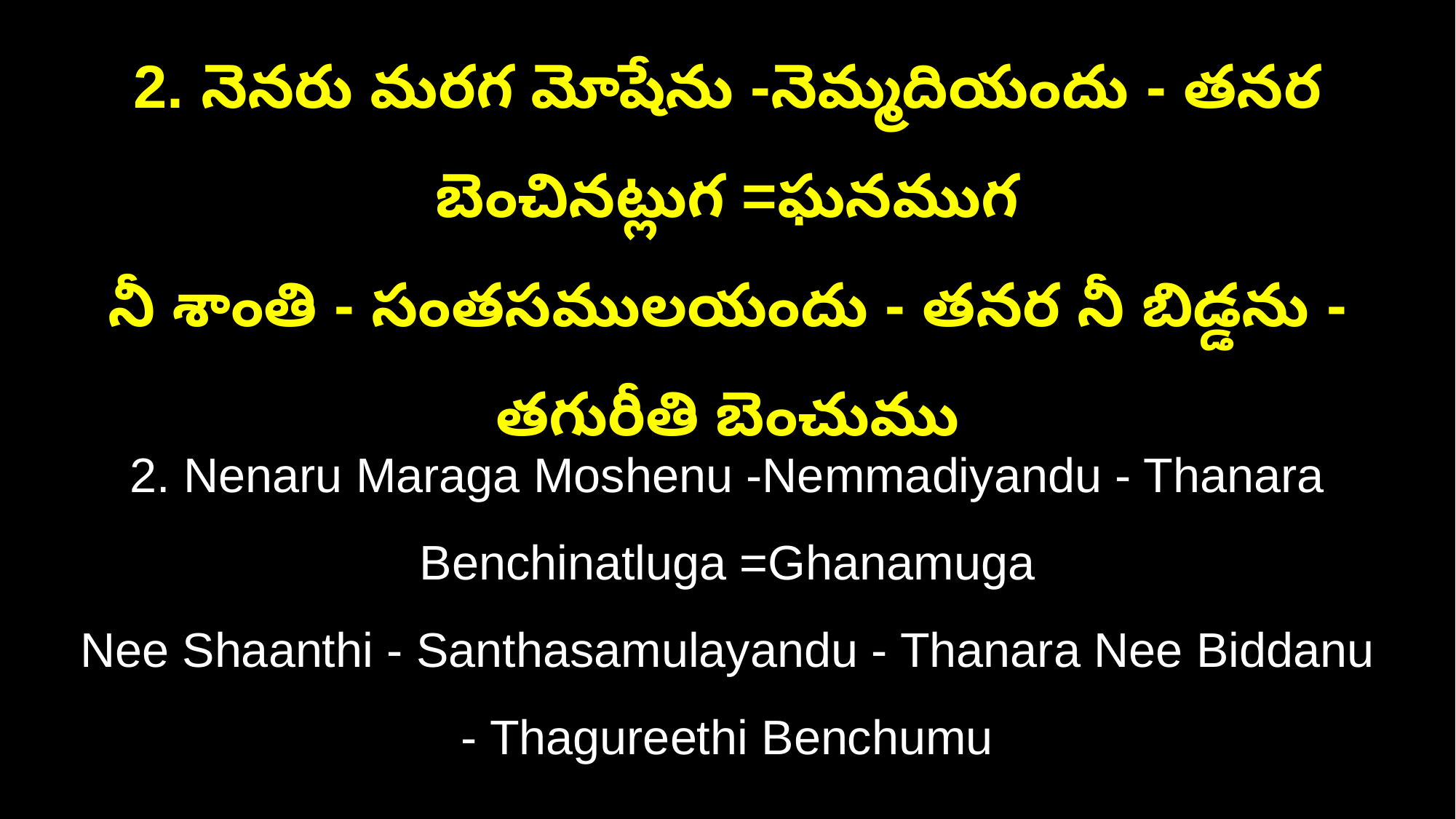

2. నెనరు మరగ మోషేను -నెమ్మదియందు - తనర బెంచినట్లుగ =ఘనముగ
నీ శాంతి - సంతసములయందు - తనర నీ బిడ్డను - తగురీతి బెంచుము
2. Nenaru Maraga Moshenu -Nemmadiyandu - Thanara Benchinatluga =Ghanamuga
Nee Shaanthi - Santhasamulayandu - Thanara Nee Biddanu - Thagureethi Benchumu